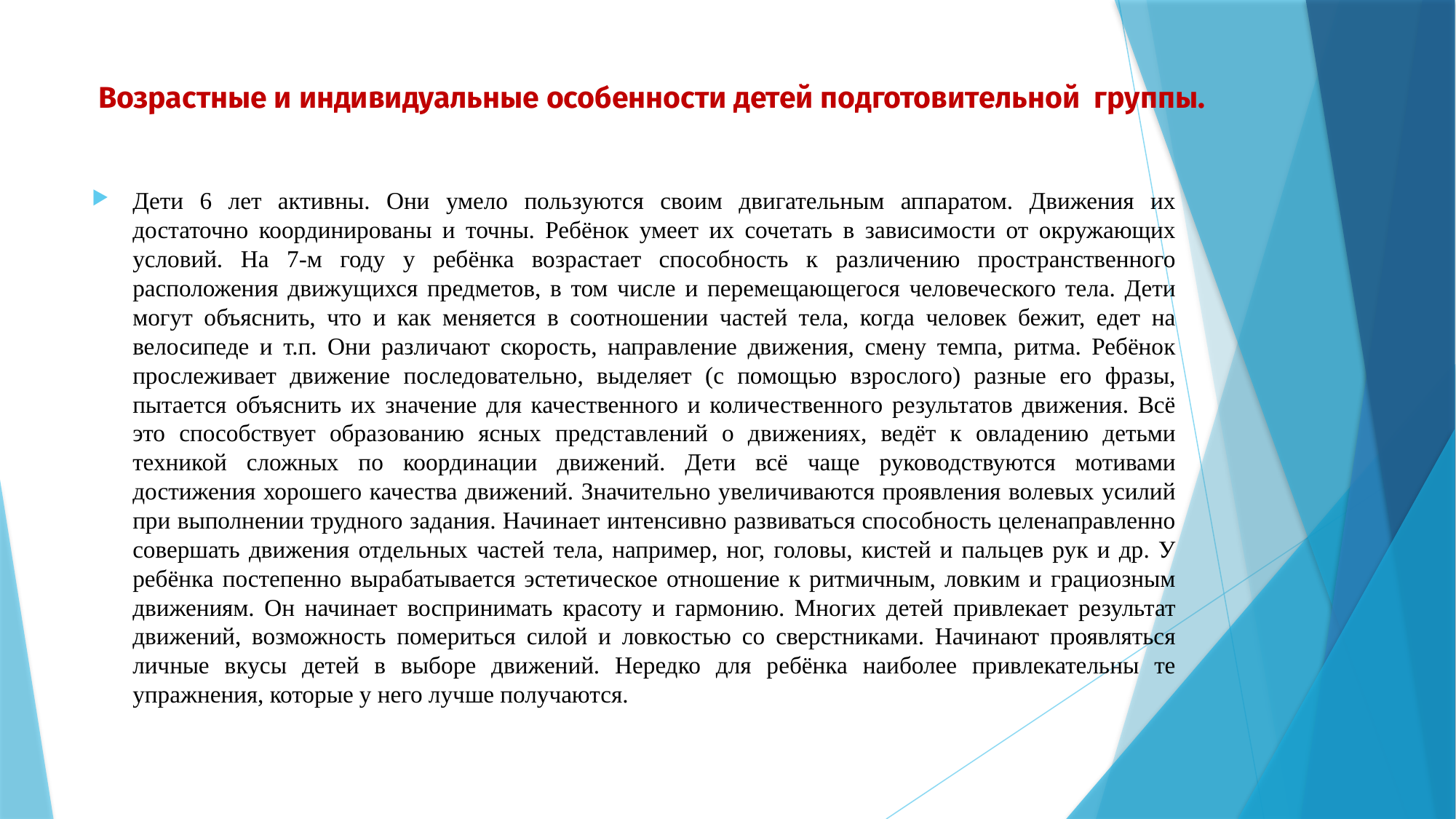

# Возрастные и индивидуальные особенности детей подготовительной  группы.
Дети 6 лет активны. Они умело пользуются своим двигательным аппаратом. Движения их достаточно координированы и точны. Ребёнок умеет их сочетать в зависимости от окружающих условий. На 7-м году у ребёнка возрастает способность к различению пространственного расположения движущихся предметов, в том числе и перемещающегося человеческого тела. Дети могут объяснить, что и как меняется в соотношении частей тела, когда человек бежит, едет на велосипеде и т.п. Они различают скорость, направление движения, смену темпа, ритма. Ребёнок прослеживает движение последовательно, выделяет (с помощью взрослого) разные его фразы, пытается объяснить их значение для качественного и количественного результатов движения. Всё это способствует образованию ясных представлений о движениях, ведёт к овладению детьми техникой сложных по координации движений. Дети всё чаще руководствуются мотивами достижения хорошего качества движений. Значительно увеличиваются проявления волевых усилий при выполнении трудного задания. Начинает интенсивно развиваться способность целенаправленно совершать движения отдельных частей тела, например, ног, головы, кистей и пальцев рук и др. У ребёнка постепенно вырабатывается эстетическое отношение к ритмичным, ловким и грациозным движениям. Он начинает воспринимать красоту и гармонию. Многих детей привлекает результат движений, возможность помериться силой и ловкостью со сверстниками. Начинают проявляться личные вкусы детей в выборе движений. Нередко для ребёнка наиболее привлекательны те упражнения, которые у него лучше получаются.